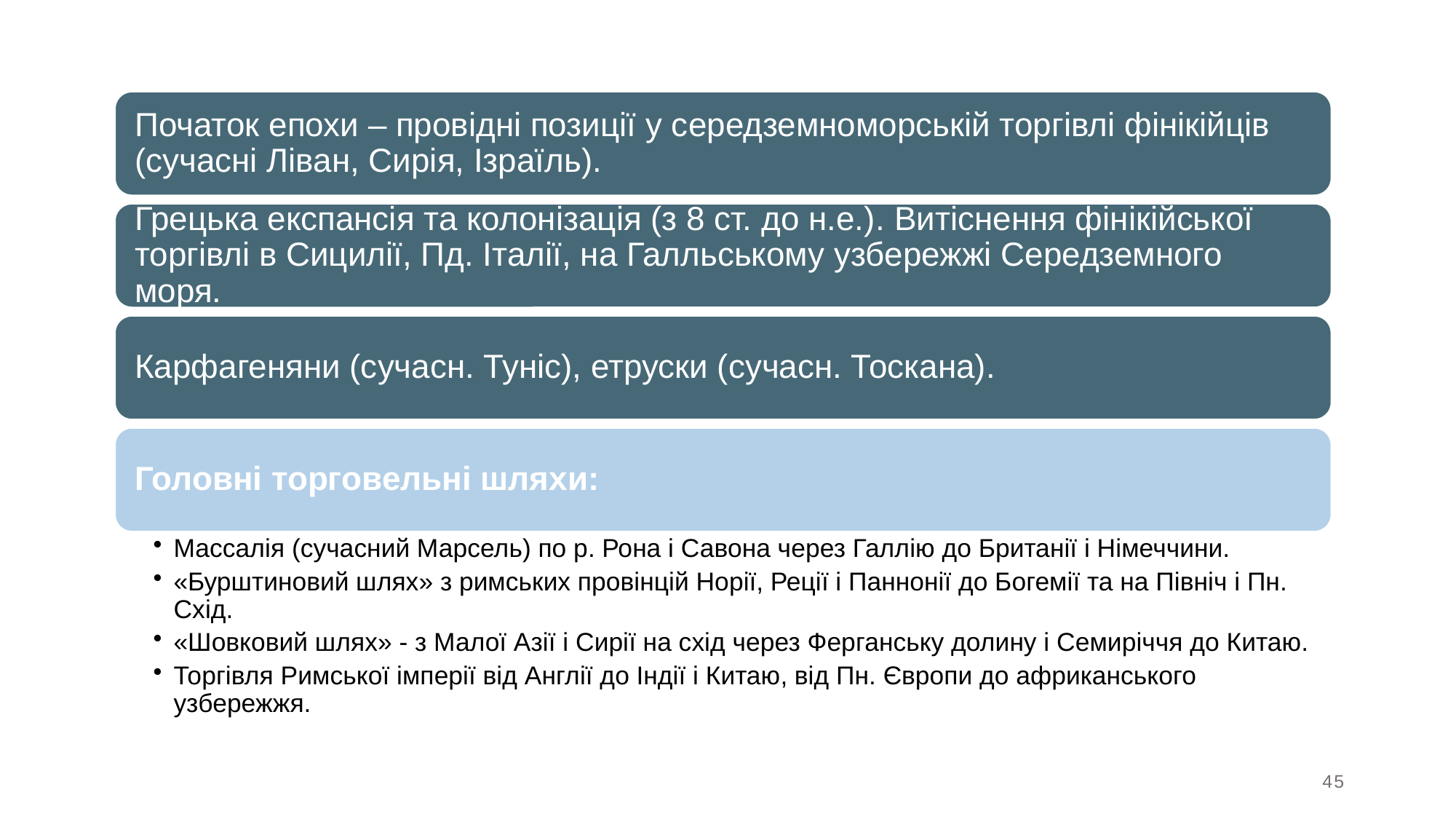

Початок епохи – провідні позиції у середземноморській торгівлі фінікійців (сучасні Ліван, Сирія, Ізраїль).
Грецька експансія та колонізація (з 8 ст. до н.е.). Витіснення фінікійської торгівлі в Сицилії, Пд. Італії, на Галльському узбережжі Середземного моря.
Карфагеняни (сучасн. Туніс), етруски (сучасн. Тоскана).
Головні торговельні шляхи:
Массалія (сучасний Марсель) по р. Рона і Савона через Галлію до Британії і Німеччини.
«Бурштиновий шлях» з римських провінцій Норії, Реції і Паннонії до Богемії та на Північ і Пн. Схід.
«Шовковий шлях» - з Малої Азії і Сирії на схід через Ферганську долину і Семиріччя до Китаю.
Торгівля Римської імперії від Англії до Індії і Китаю, від Пн. Європи до африканського узбережжя.
45